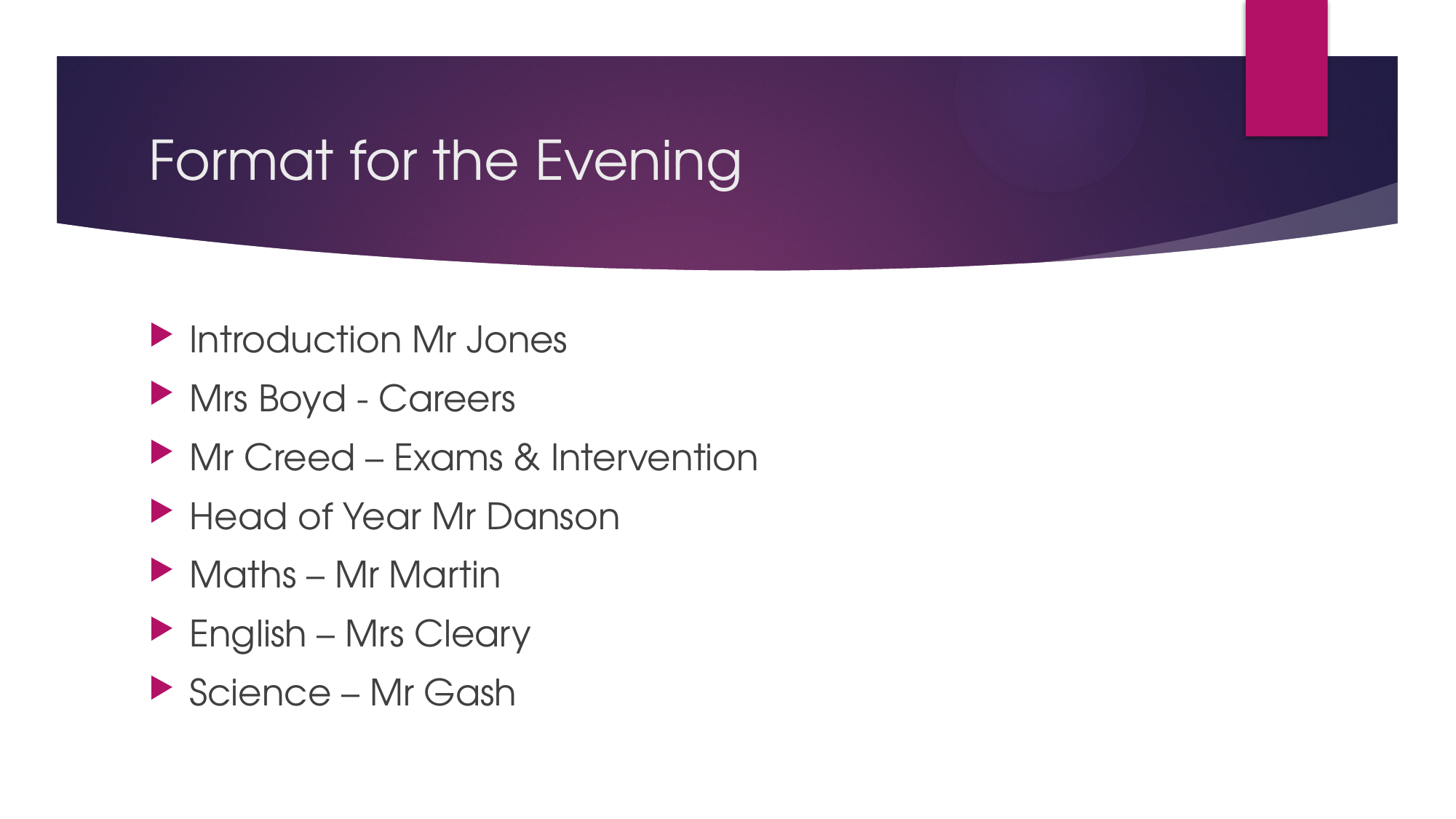

# Format for the Evening
Introduction Mr Jones
Mrs Boyd - Careers
Mr Creed – Exams & Intervention
Head of Year Mr Danson
Maths – Mr Martin
English – Mrs Cleary
Science – Mr Gash